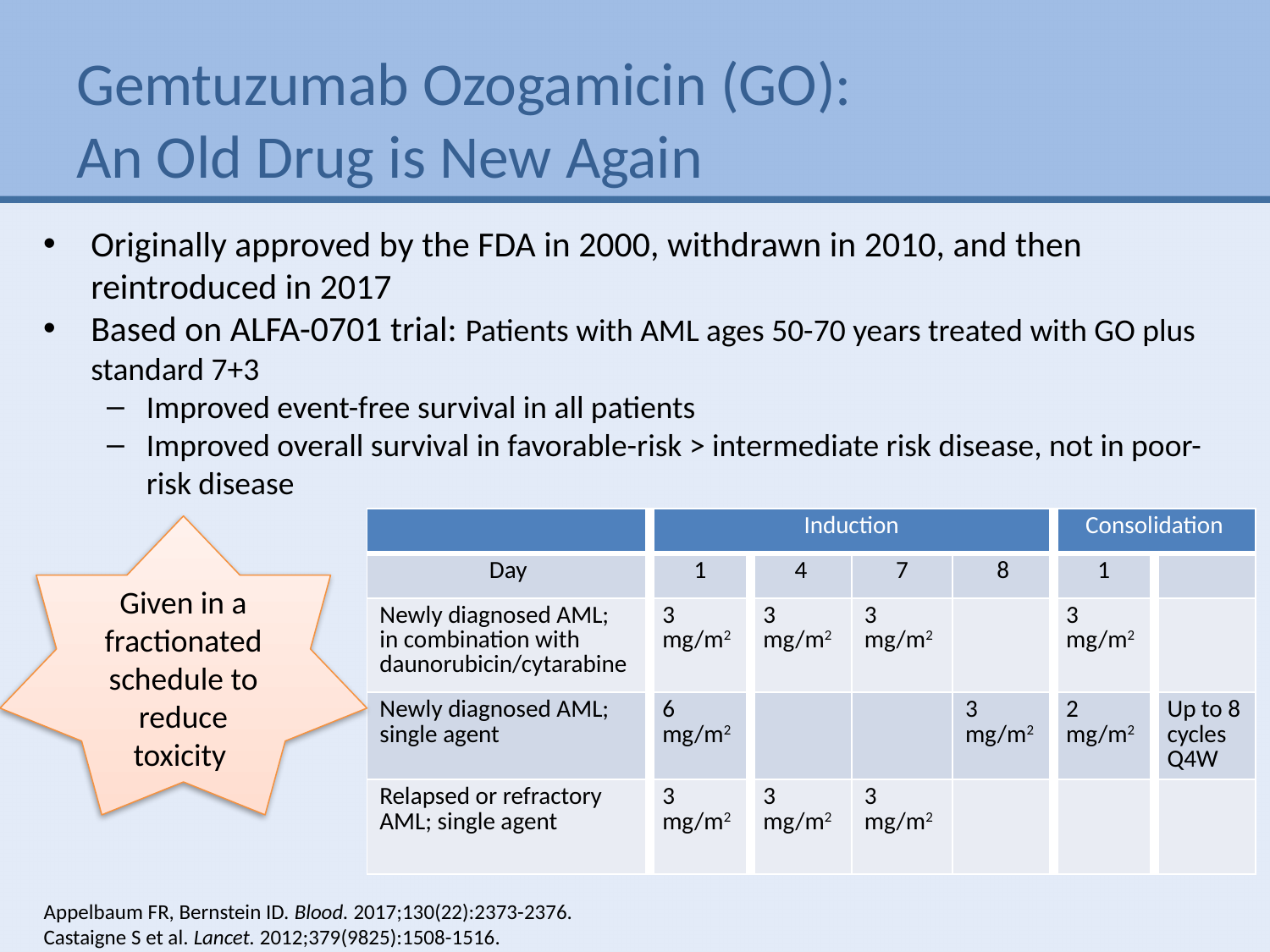

# Gemtuzumab Ozogamicin (GO): An Old Drug is New Again
Originally approved by the FDA in 2000, withdrawn in 2010, and then reintroduced in 2017
Based on ALFA-0701 trial: Patients with AML ages 50-70 years treated with GO plus standard 7+3
Improved event-free survival in all patients
Improved overall survival in favorable-risk > intermediate risk disease, not in poor-risk disease

|  | Induction |  |  |  | Consolidation |  |
| --- | --- | --- | --- | --- | --- | --- |
| Day | 1 | 4 | 7 | 8 | 1 |  |
| Newly diagnosed AML; in combination with daunorubicin/cytarabine | 3 mg/m2 | 3 mg/m2 | 3 mg/m2 |  | 3 mg/m2 |  |
| Newly diagnosed AML; single agent | 6 mg/m2 |  |  | 3 mg/m2 | 2 mg/m2 | Up to 8 cycles Q4W |
| Relapsed or refractory AML; single agent | 3 mg/m2 | 3 mg/m2 | 3 mg/m2 |  |  |  |

Given in a fractionated schedule to reduce toxicity
Appelbaum FR, Bernstein ID. Blood. 2017;130(22):2373-2376.
Castaigne S et al. Lancet. 2012;379(9825):1508-1516.